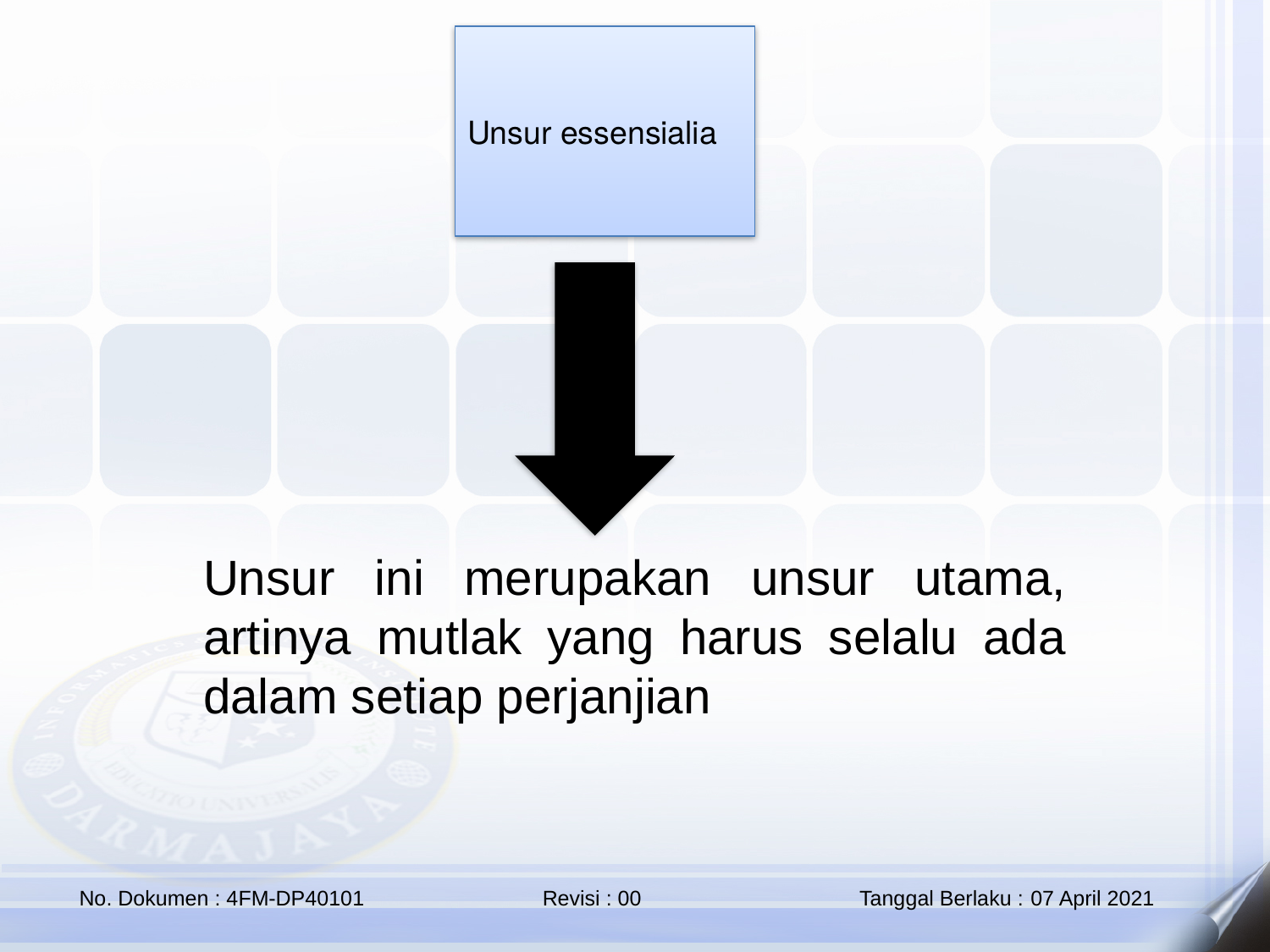

Unsur essensialia

Unsur ini merupakan unsur utama, artinya mutlak yang harus selalu ada dalam setiap perjanjian